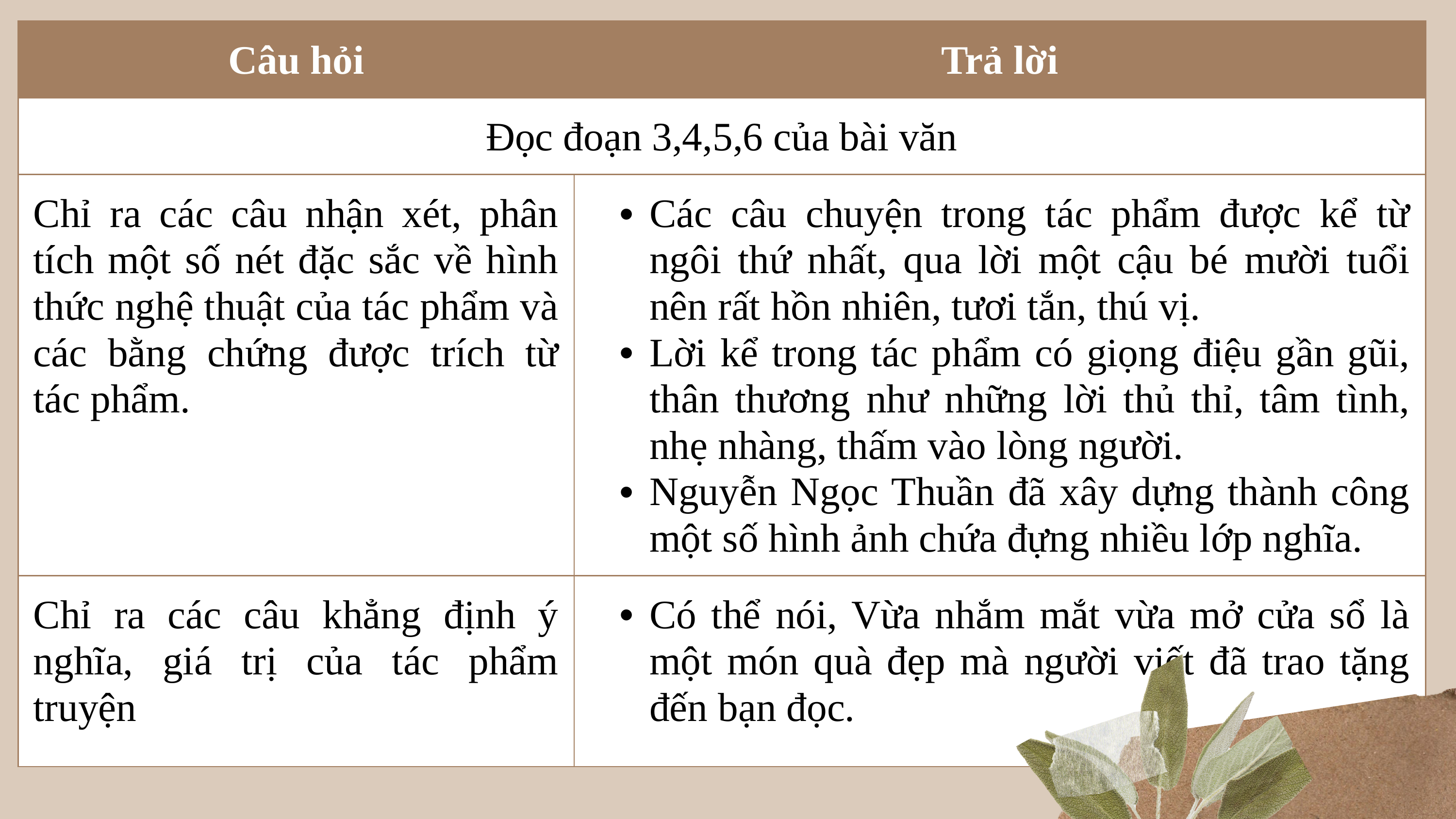

| Câu hỏi | Trả lời |
| --- | --- |
| Đọc đoạn 3,4,5,6 của bài văn | Đọc đoạn 3,4,5,6 của bài văn |
| Chỉ ra các câu nhận xét, phân tích một số nét đặc sắc về hình thức nghệ thuật của tác phẩm và các bằng chứng được trích từ tác phẩm. | Các câu chuyện trong tác phẩm được kể từ ngôi thứ nhất, qua lời một cậu bé mười tuổi nên rất hồn nhiên, tươi tắn, thú vị. Lời kể trong tác phẩm có giọng điệu gần gũi, thân thương như những lời thủ thỉ, tâm tình, nhẹ nhàng, thấm vào lòng người. Nguyễn Ngọc Thuần đã xây dựng thành công một số hình ảnh chứa đựng nhiều lớp nghĩa. |
| Chỉ ra các câu khẳng định ý nghĩa, giá trị của tác phẩm truyện | Có thể nói, Vừa nhắm mắt vừa mở cửa sổ là một món quà đẹp mà người viết đã trao tặng đến bạn đọc. |